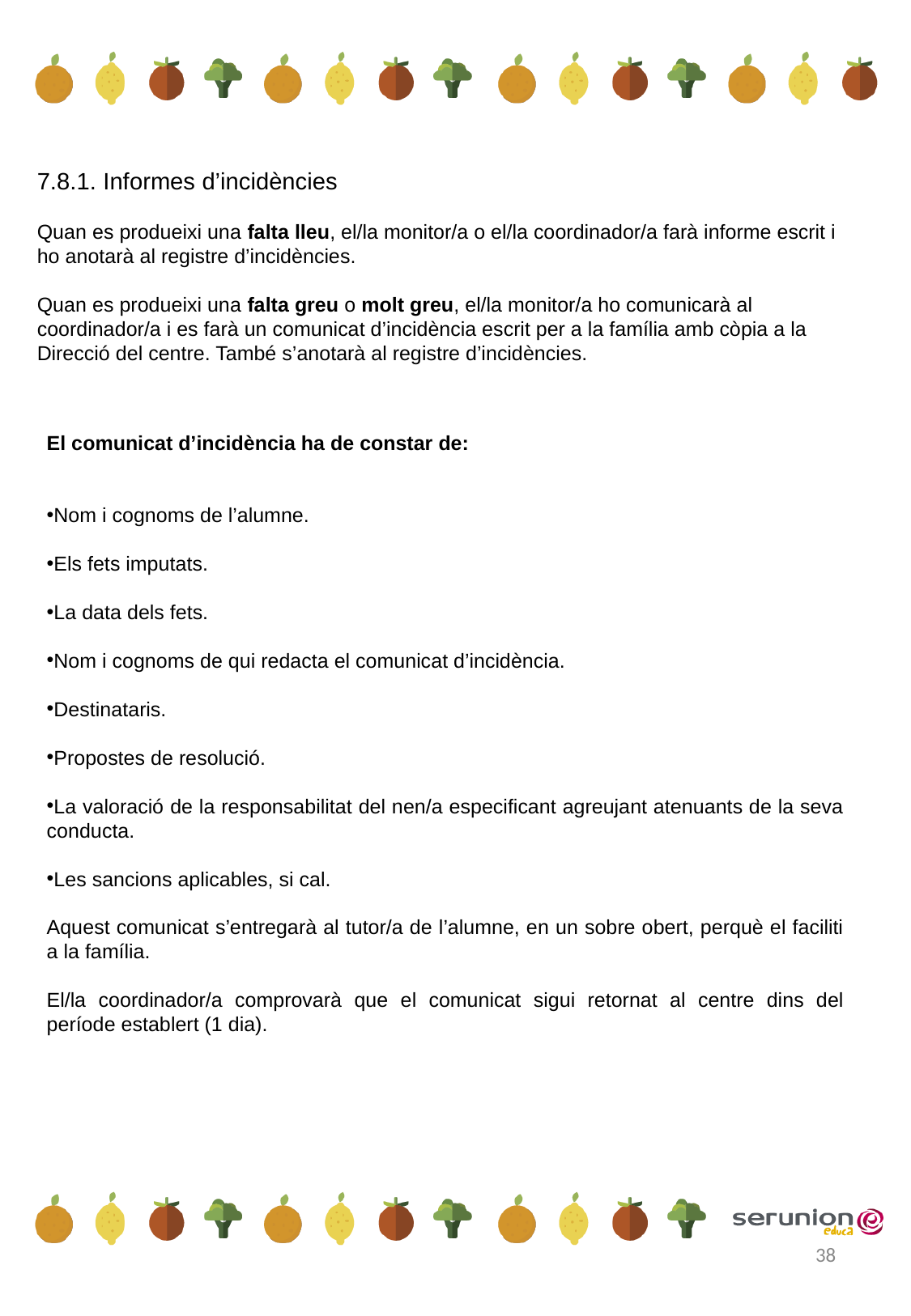

7.8.1. Informes d’incidències

Quan es produeixi una falta lleu, el/la monitor/a o el/la coordinador/a farà informe escrit i ho anotarà al registre d’incidències.

Quan es produeixi una falta greu o molt greu, el/la monitor/a ho comunicarà al coordinador/a i es farà un comunicat d’incidència escrit per a la família amb còpia a la Direcció del centre. També s’anotarà al registre d’incidències.

El comunicat d’incidència ha de constar de:

Nom i cognoms de l’alumne.

Els fets imputats.

La data dels fets.

Nom i cognoms de qui redacta el comunicat d’incidència.

Destinataris.

Propostes de resolució.

La valoració de la responsabilitat del nen/a especificant agreujant atenuants de la seva conducta.

Les sancions aplicables, si cal.

Aquest comunicat s’entregarà al tutor/a de l’alumne, en un sobre obert, perquè el faciliti a la família.

El/la coordinador/a comprovarà que el comunicat sigui retornat al centre dins del període establert (1 dia).

38